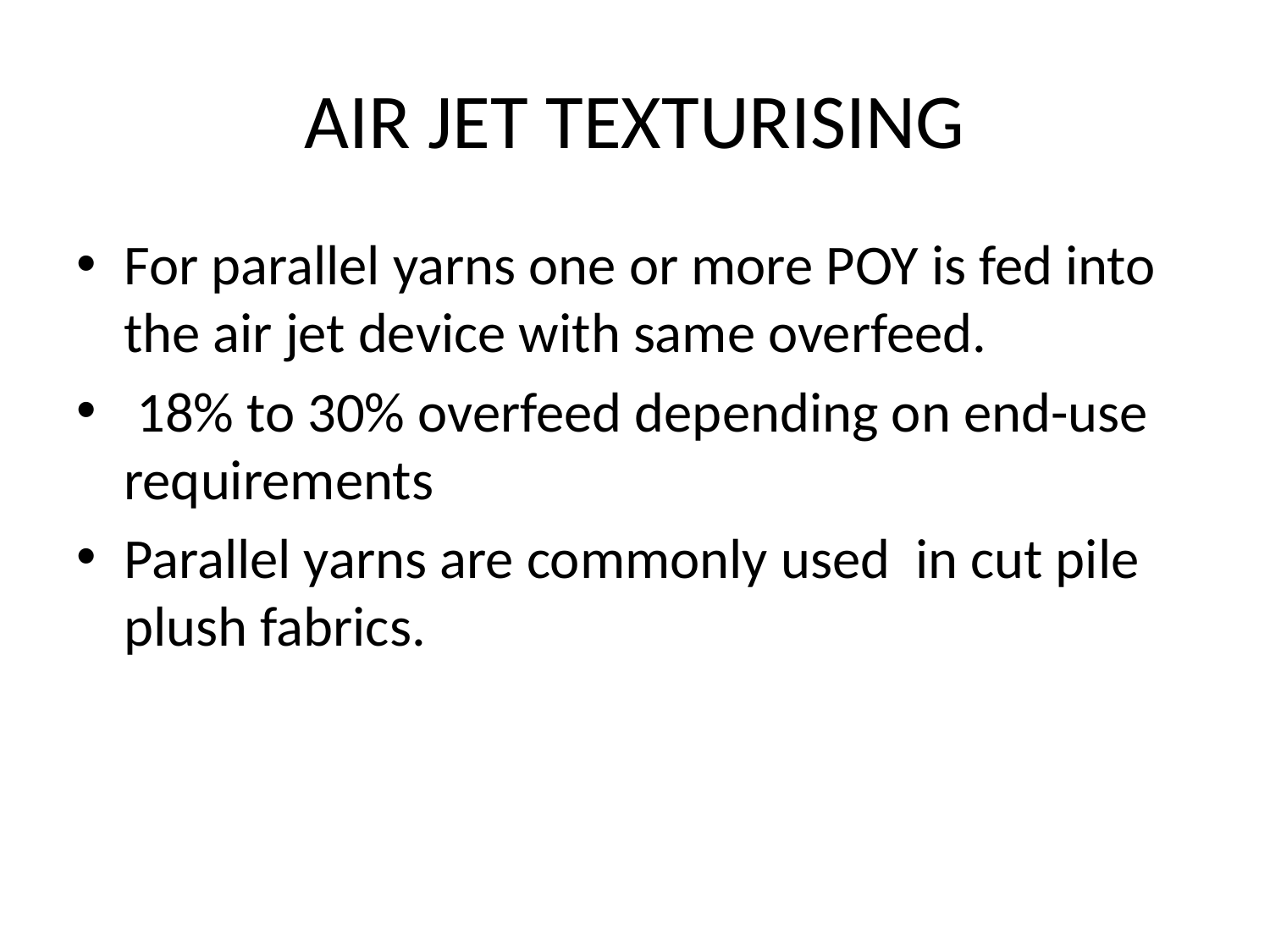

# AIR JET TEXTURISING
For parallel yarns one or more POY is fed into the air jet device with same overfeed.
 18% to 30% overfeed depending on end-use requirements
Parallel yarns are commonly used  in cut pile plush fabrics.